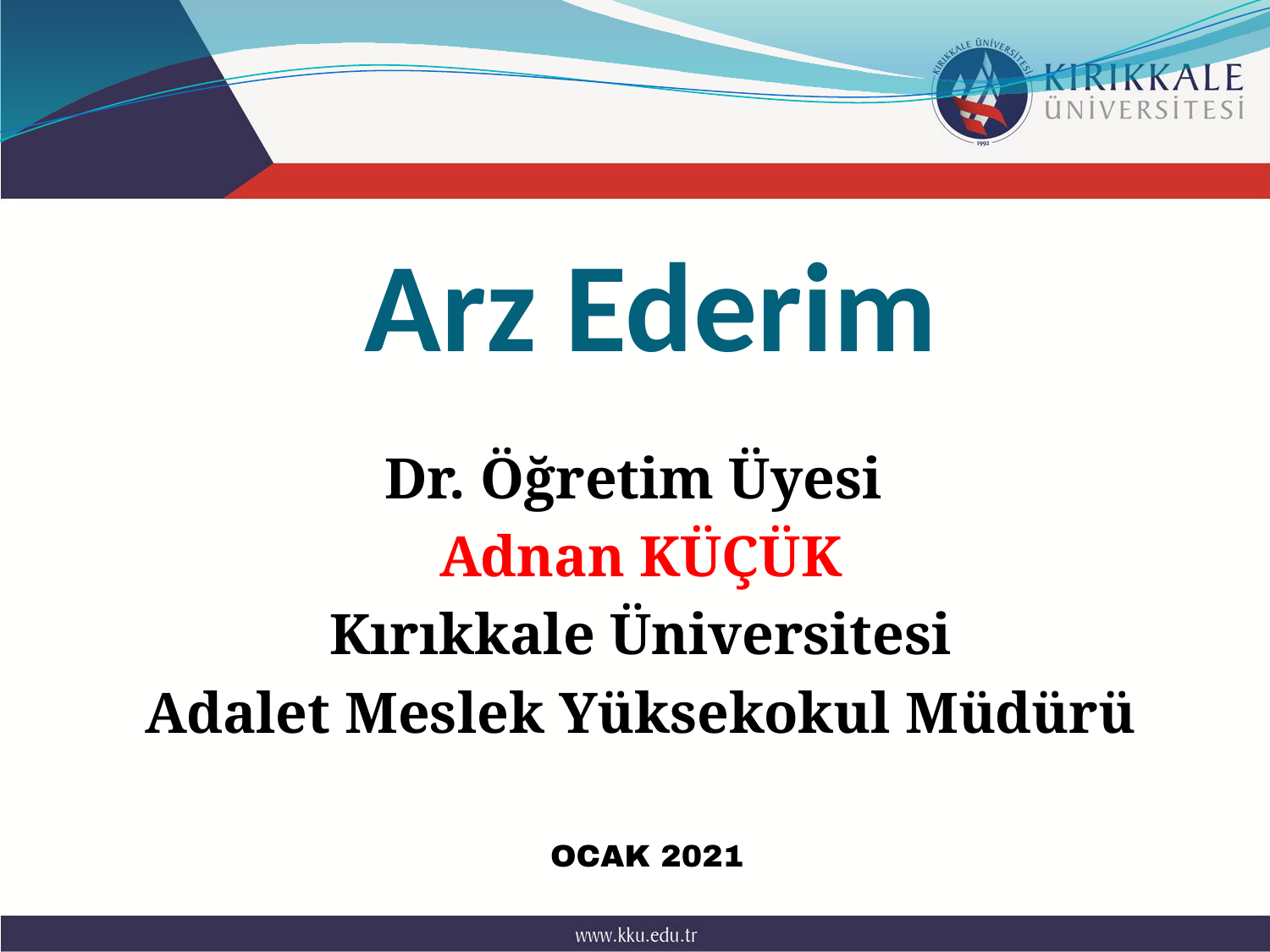

# Arz Ederim

Dr. Öğretim Üyesi
Adnan KÜÇÜK
Kırıkkale Üniversitesi
Adalet Meslek Yüksekokul Müdürü

 OCAK 2021